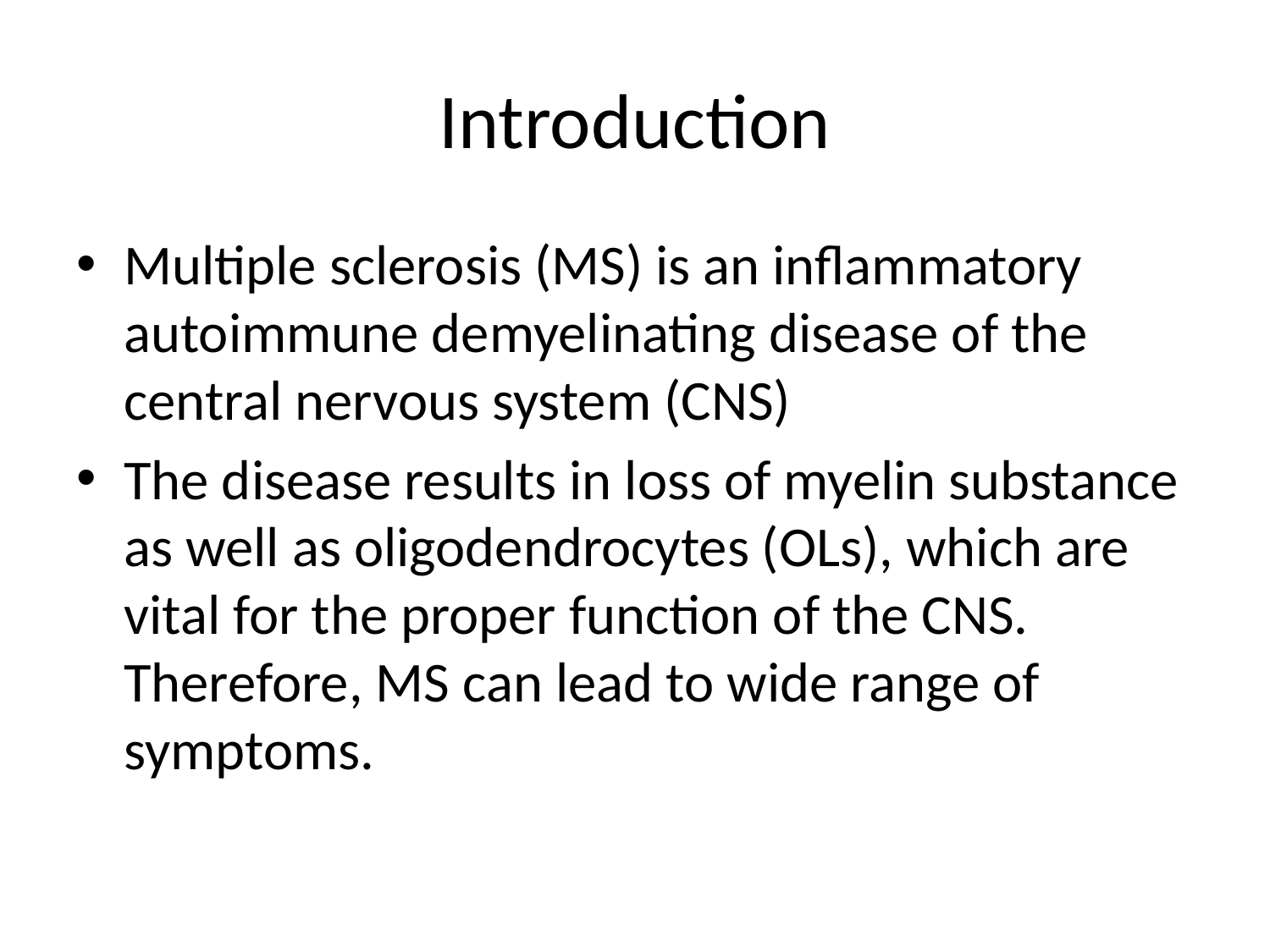

# Introduction
Multiple sclerosis (MS) is an inflammatory autoimmune demyelinating disease of the central nervous system (CNS)
The disease results in loss of myelin substance as well as oligodendrocytes (OLs), which are vital for the proper function of the CNS. Therefore, MS can lead to wide range of symptoms.